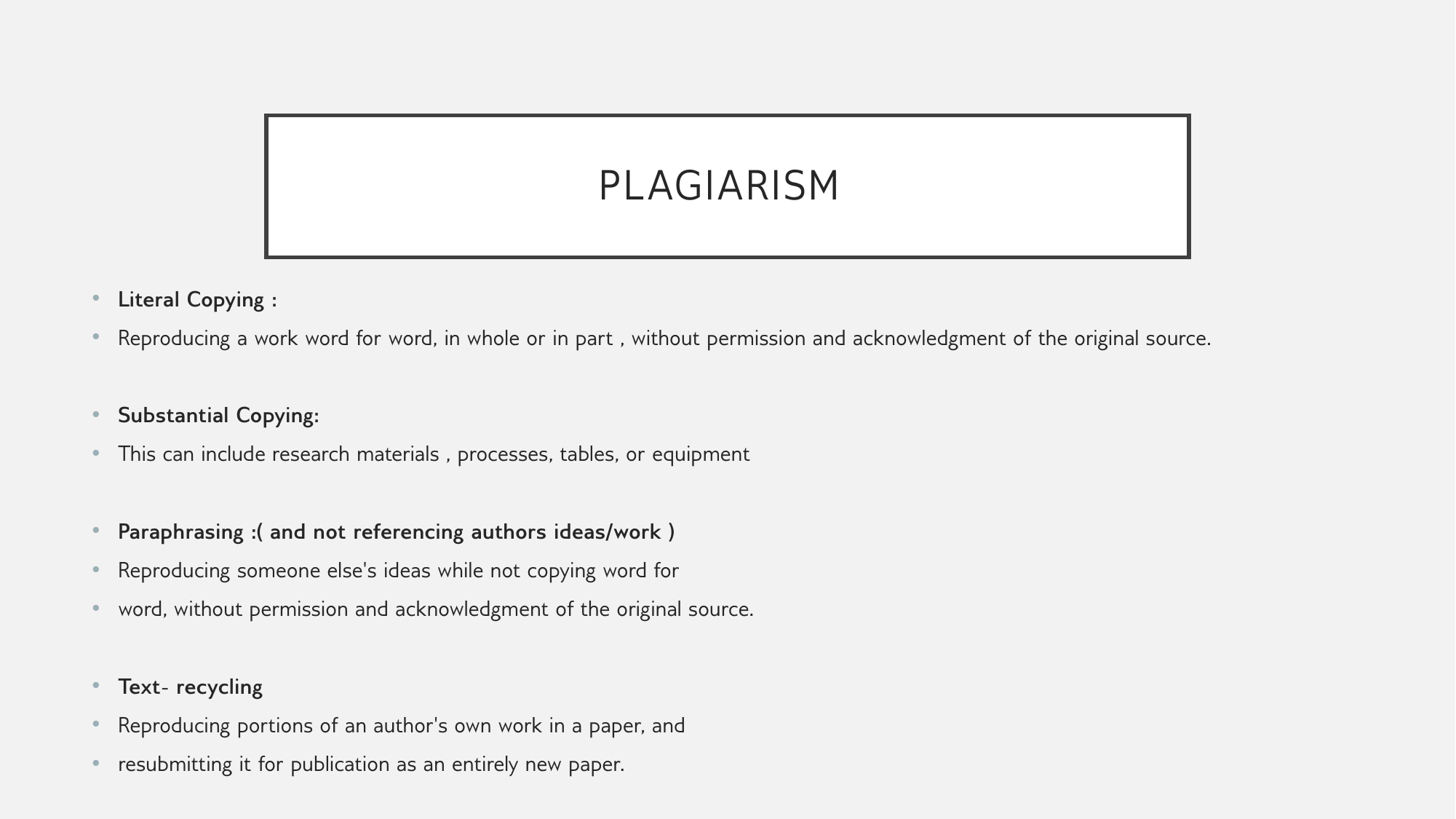

# Plagiarism
Literal Copying :
Reproducing a work word for word, in whole or in part , without permission and acknowledgment of the original source.

Substantial Copying:
This can include research materials , processes, tables, or equipment

Paraphrasing :( and not referencing authors ideas/work )
Reproducing someone else's ideas while not copying word for
word, without permission and acknowledgment of the original source.

Text- recycling
Reproducing portions of an author's own work in a paper, and
resubmitting it for publication as an entirely new paper.